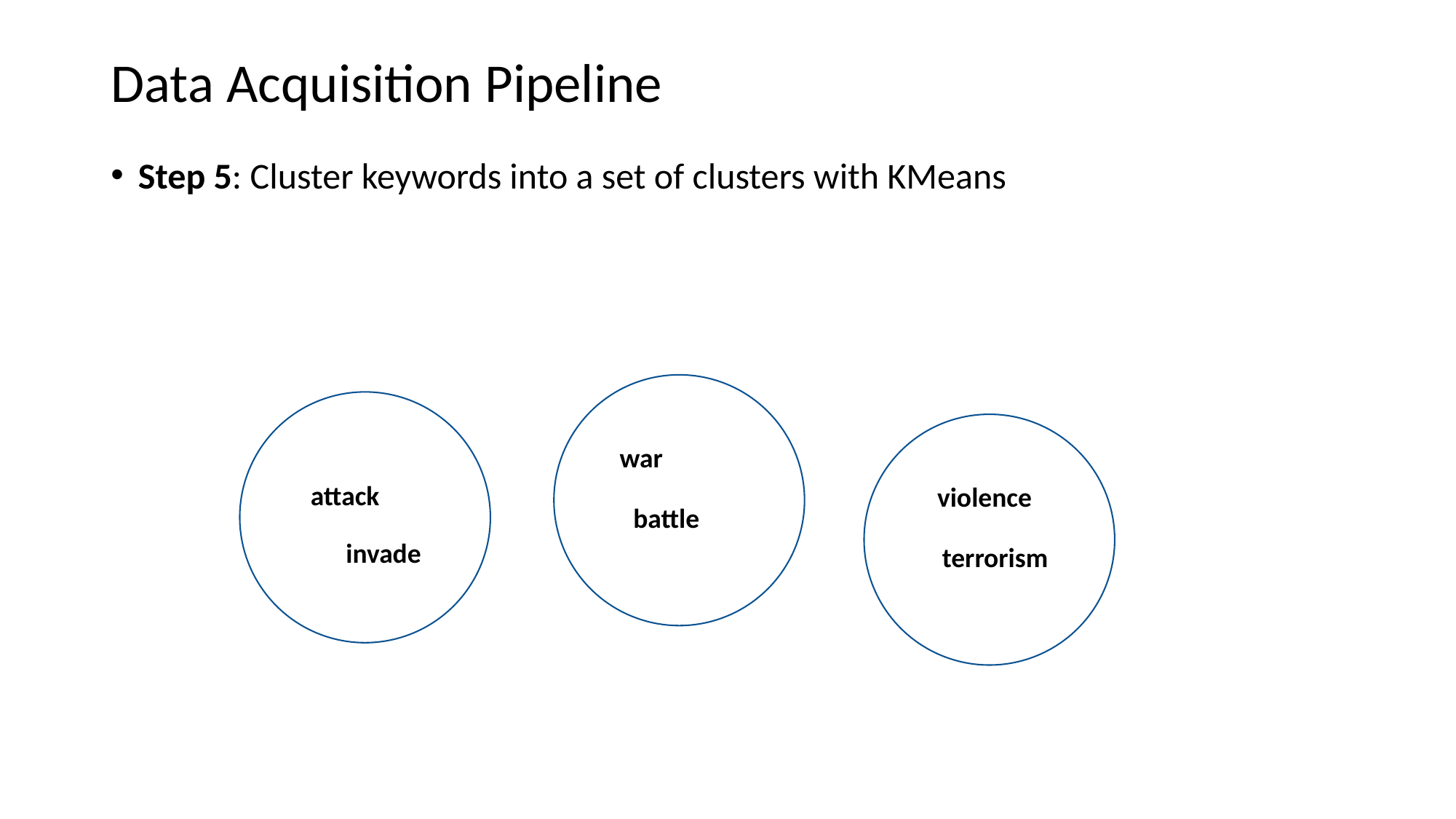

# Data Acquisition Pipeline
Step 5: Cluster keywords into a set of clusters with KMeans

war
attack
violence
battle
invade
terrorism